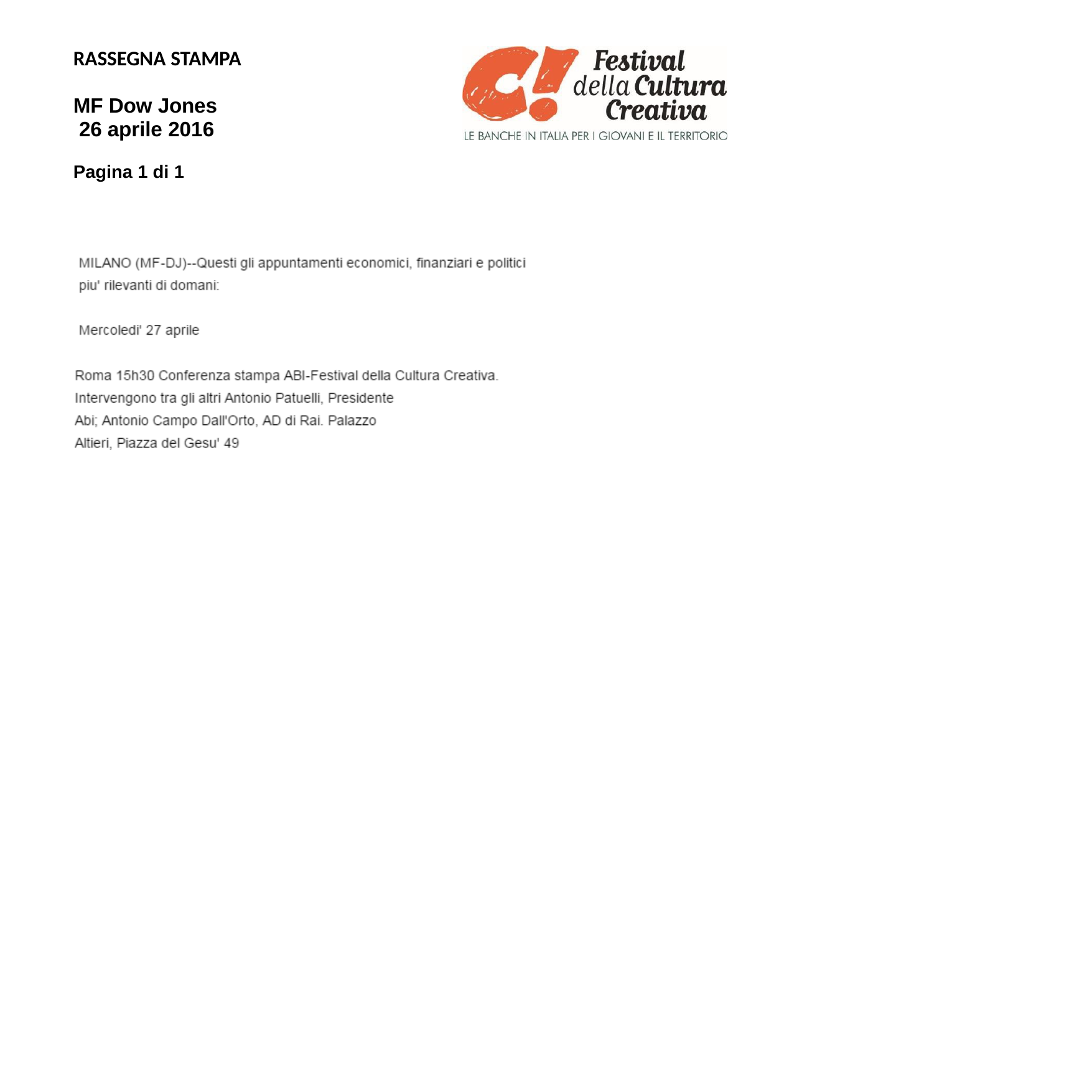

RASSEGNA STAMPA

MF Dow Jones  26 aprile 2016
Pagina 1 di 1